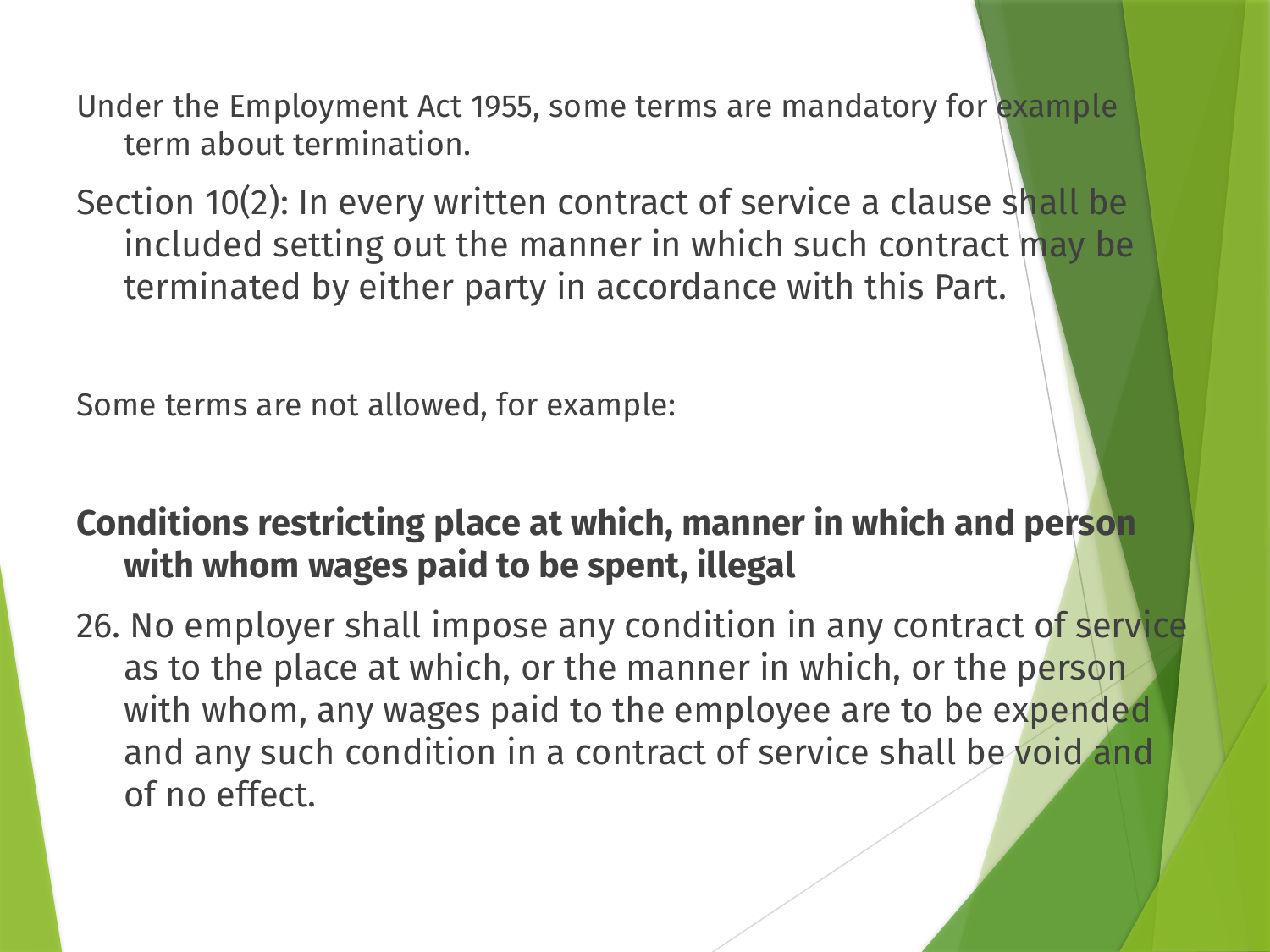

Under the Employment Act 1955, some terms are mandatory for example term about termination.
Section 10(2): In every written contract of service a clause shall be included setting out the manner in which such contract may be terminated by either party in accordance with this Part.

Some terms are not allowed, for example:

Conditions restricting place at which, manner in which and person with whom wages paid to be spent, illegal
26. No employer shall impose any condition in any contract of service as to the place at which, or the manner in which, or the person with whom, any wages paid to the employee are to be expended and any such condition in a contract of service shall be void and of no effect.